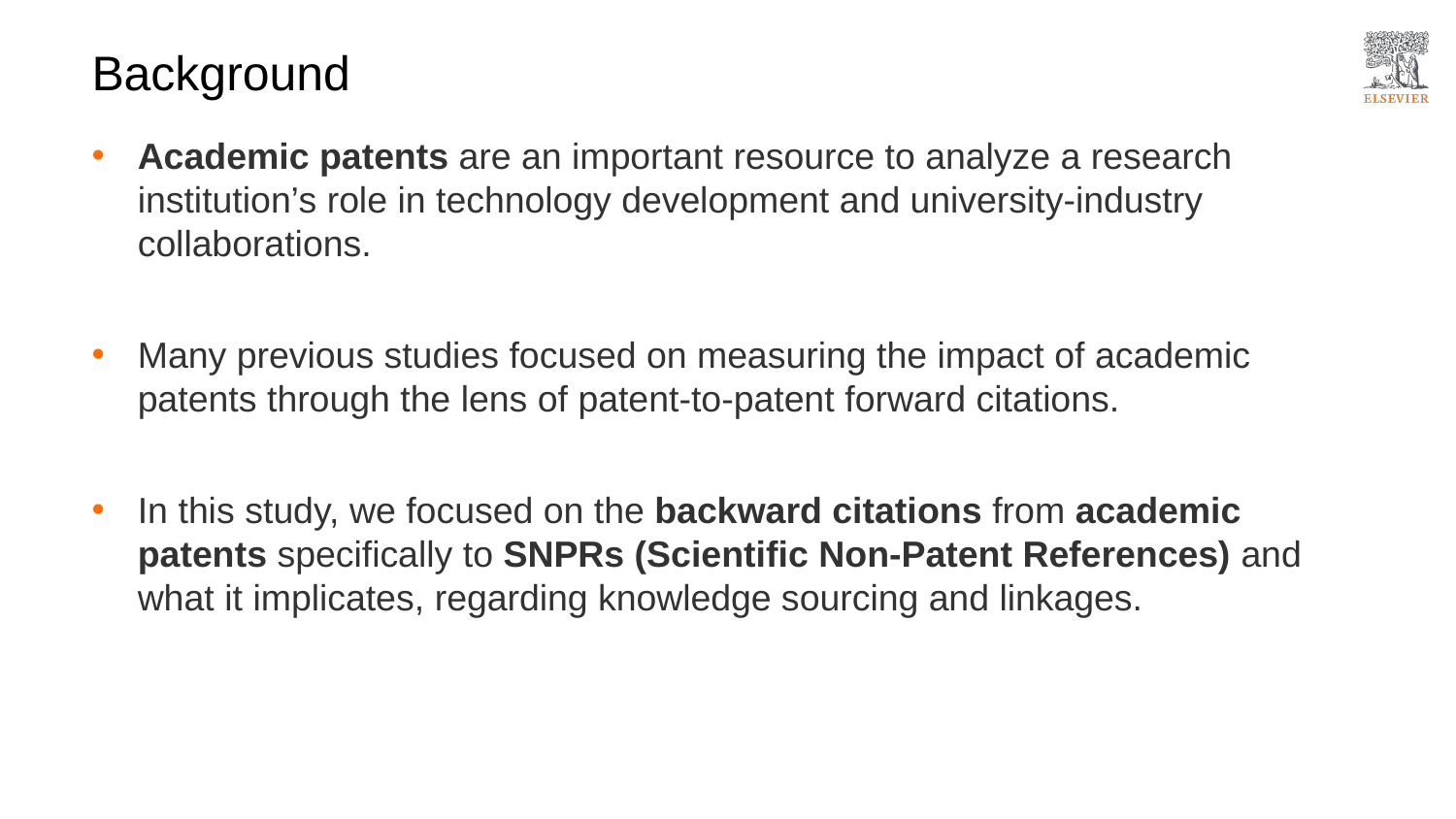

# Background
Academic patents are an important resource to analyze a research institution’s role in technology development and university-industry collaborations.

Many previous studies focused on measuring the impact of academic patents through the lens of patent-to-patent forward citations.

In this study, we focused on the backward citations from academic patents specifically to SNPRs (Scientific Non-Patent References) and what it implicates, regarding knowledge sourcing and linkages.